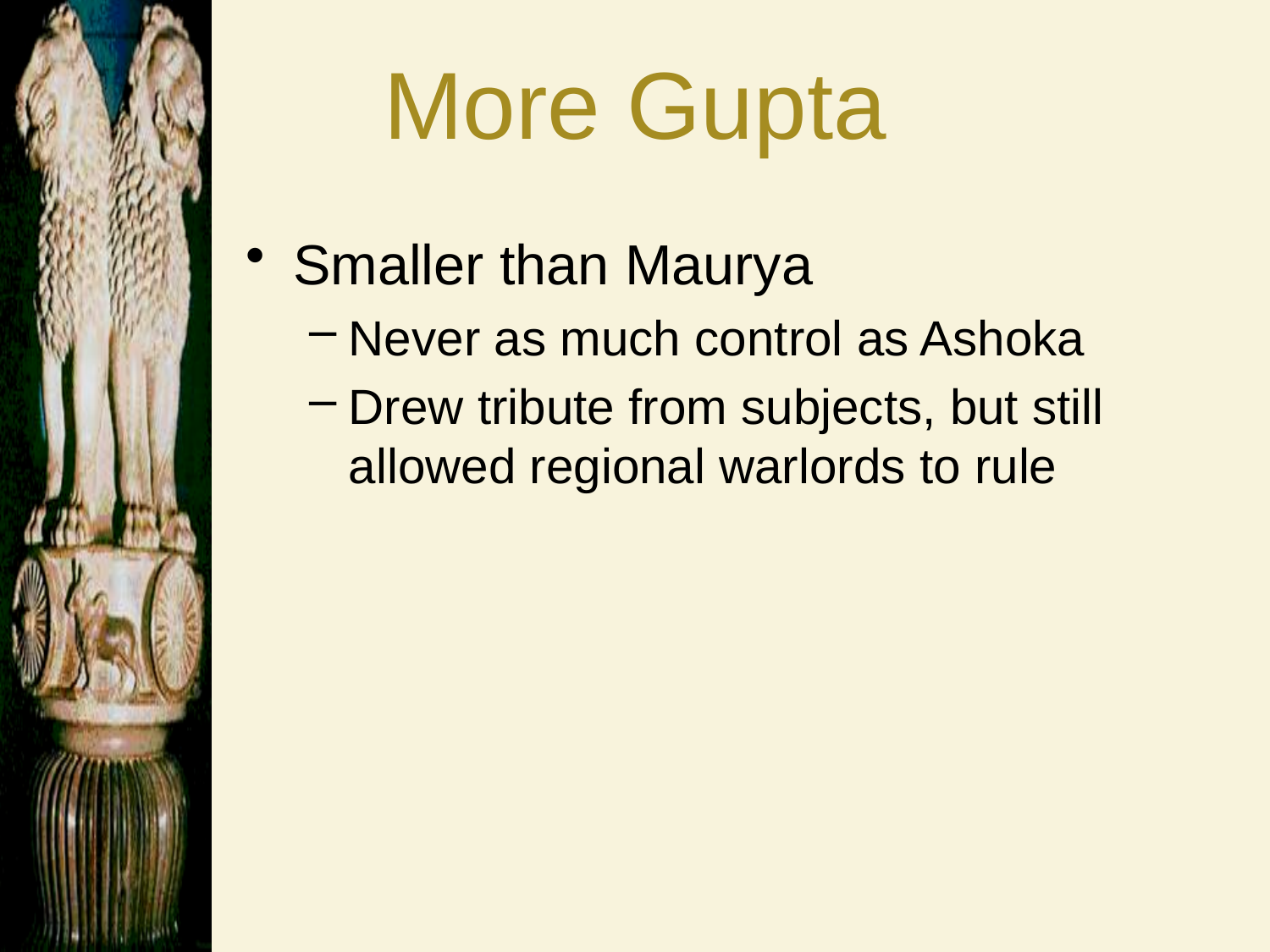

# More Gupta
Smaller than Maurya
Never as much control as Ashoka
Drew tribute from subjects, but still allowed regional warlords to rule